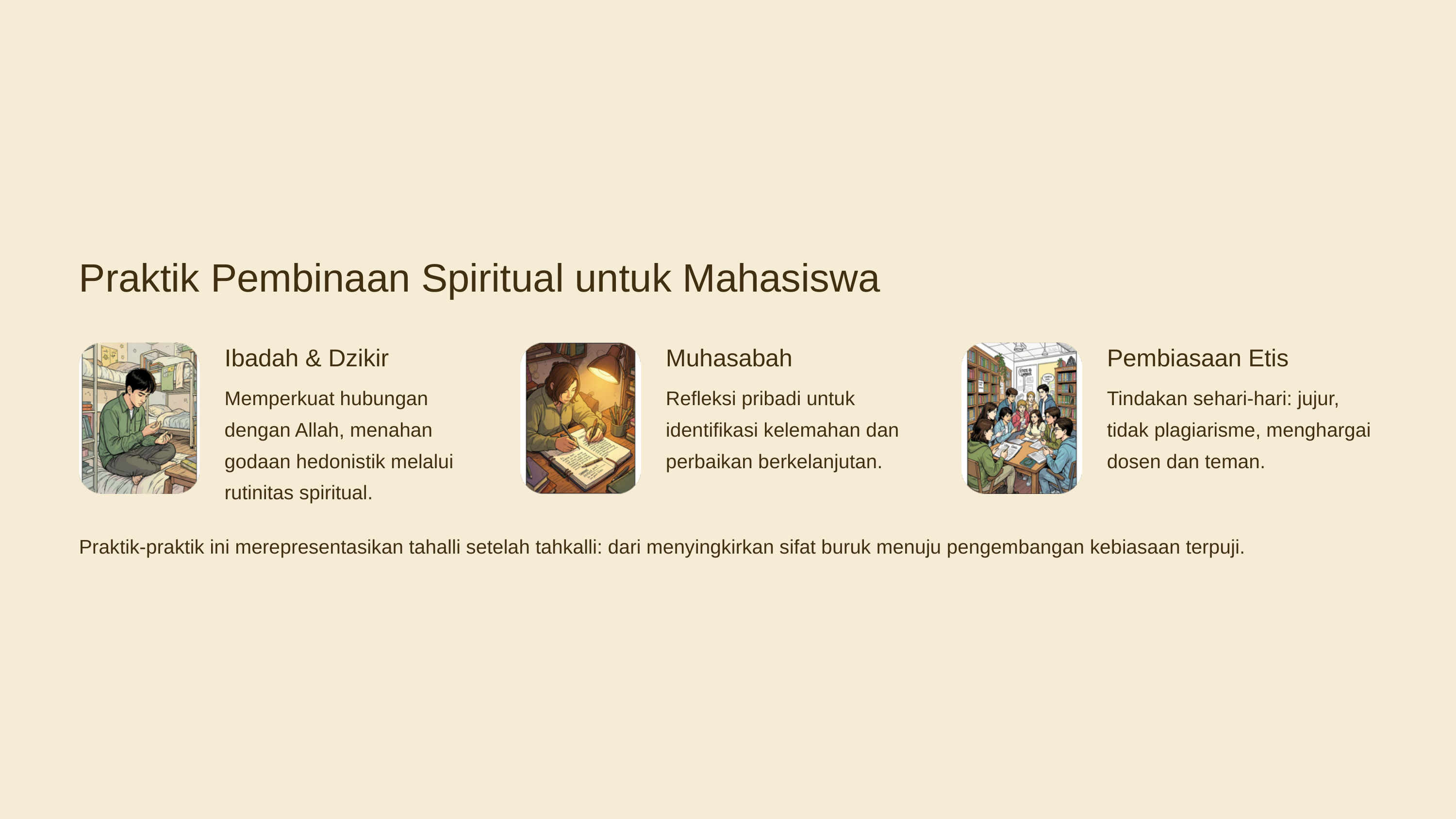

Praktik Pembinaan Spiritual untuk Mahasiswa
Ibadah & Dzikir
Muhasabah
Pembiasaan Etis

Memperkuat hubungan dengan Allah, menahan godaan hedonistik melalui rutinitas spiritual.
Refleksi pribadi untuk identifikasi kelemahan dan perbaikan berkelanjutan.
Tindakan sehari-hari: jujur, tidak plagiarisme, menghargai dosen dan teman.
Praktik-praktik ini merepresentasikan tahalli setelah tahkalli: dari menyingkirkan sifat buruk menuju pengembangan kebiasaan terpuji.